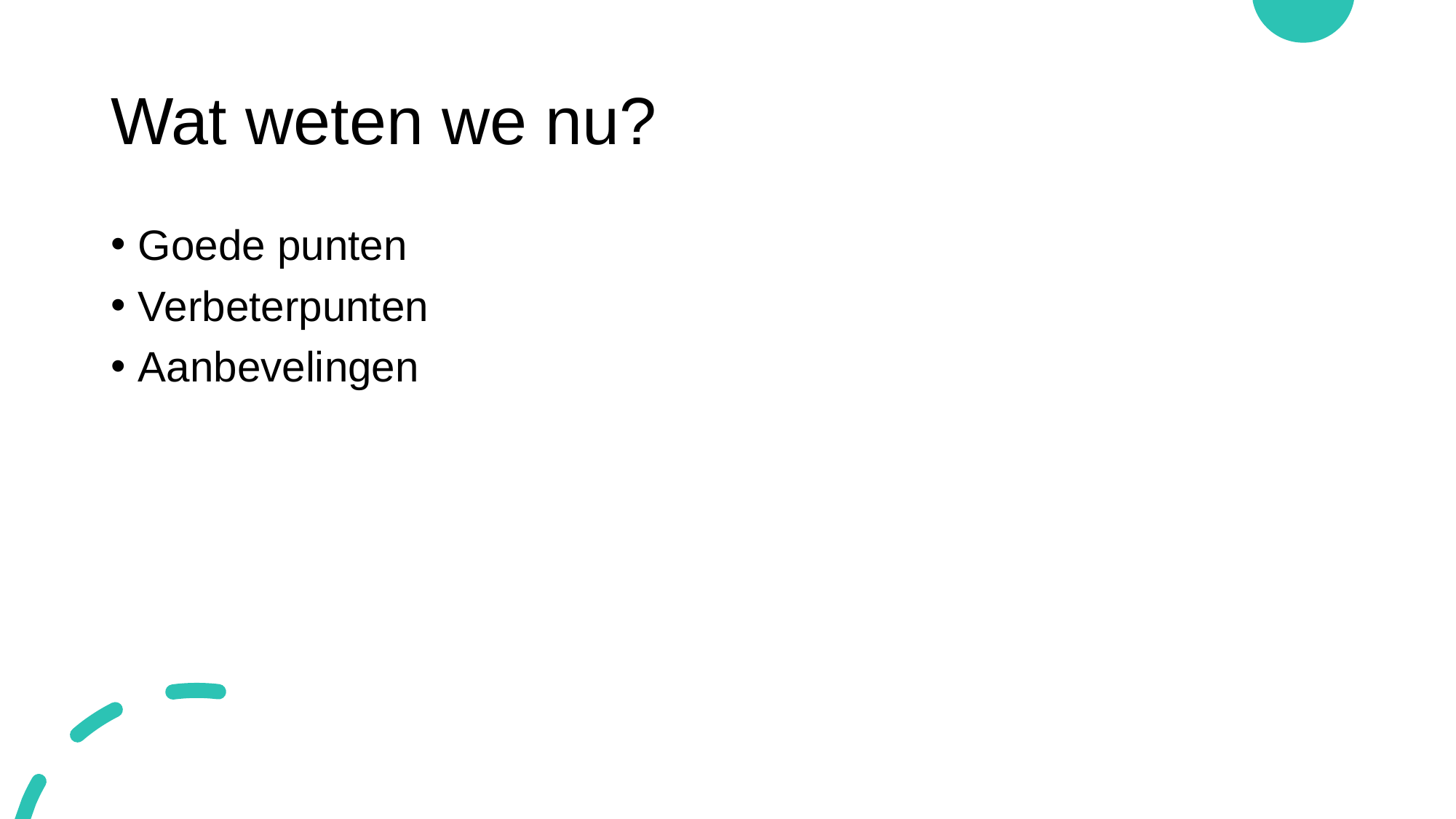

# Wat weten we nu?
Goede punten
Verbeterpunten
Aanbevelingen